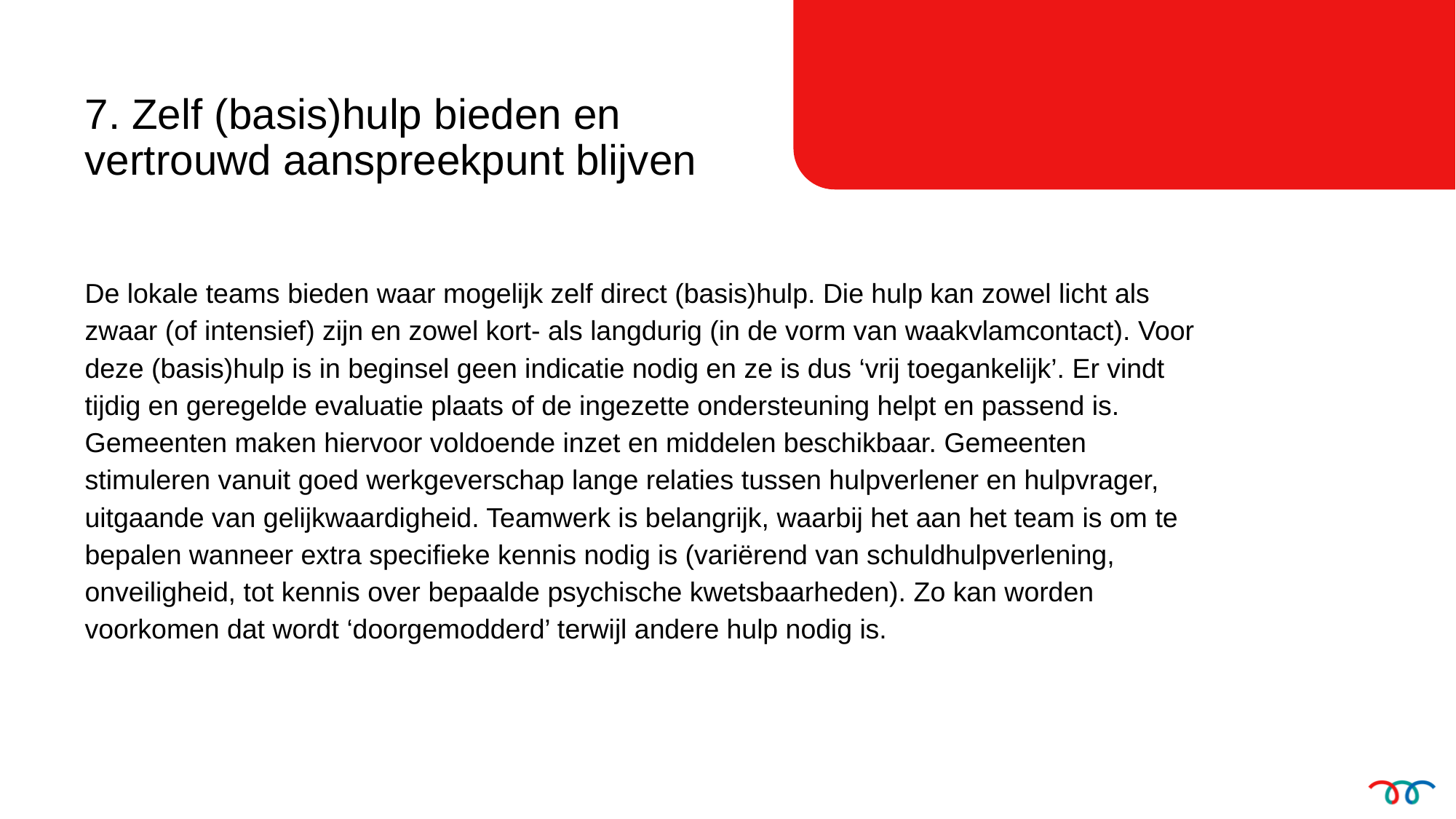

7. Zelf (basis)hulp bieden en vertrouwd aanspreekpunt blijven
De lokale teams bieden waar mogelijk zelf direct (basis)hulp. Die hulp kan zowel licht als zwaar (of intensief) zijn en zowel kort- als langdurig (in de vorm van waakvlamcontact). Voor deze (basis)hulp is in beginsel geen indicatie nodig en ze is dus ‘vrij toegankelijk’. Er vindt tijdig en geregelde evaluatie plaats of de ingezette ondersteuning helpt en passend is. Gemeenten maken hiervoor voldoende inzet en middelen beschikbaar. Gemeenten stimuleren vanuit goed werkgeverschap lange relaties tussen hulpverlener en hulpvrager, uitgaande van gelijkwaardigheid. Teamwerk is belangrijk, waarbij het aan het team is om te bepalen wanneer extra specifieke kennis nodig is (variërend van schuldhulpverlening, onveiligheid, tot kennis over bepaalde psychische kwetsbaarheden). Zo kan worden voorkomen dat wordt ‘doorgemodderd’ terwijl andere hulp nodig is.